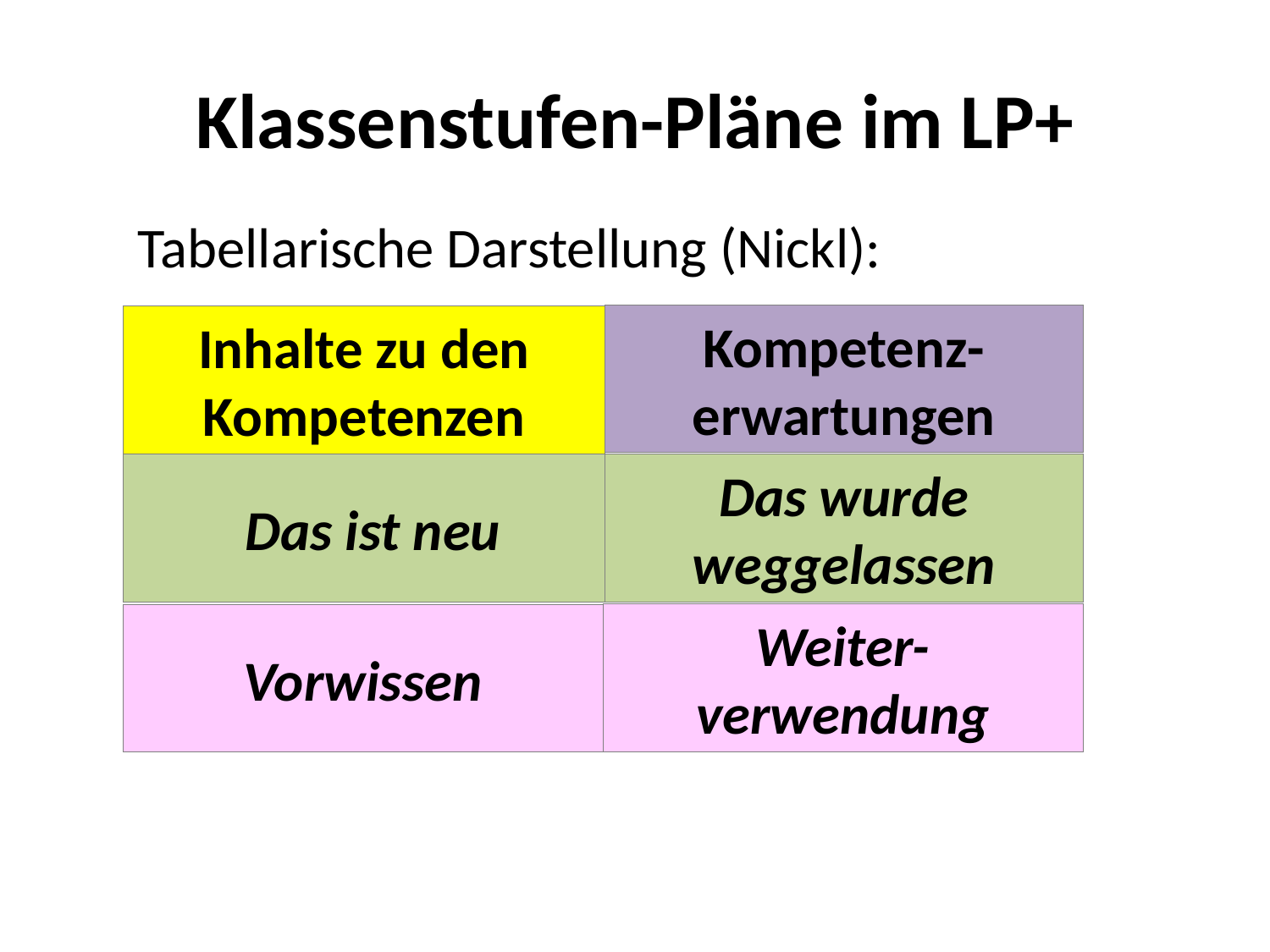

# Klassenstufen-Pläne im LP+
Tabellarische Darstellung (Nickl):
Kompetenz-erwartungen
Inhalte zu den
Kompetenzen

Das ist neu

Das wurde weggelassen
Weiter-
verwendung

Vorwissen